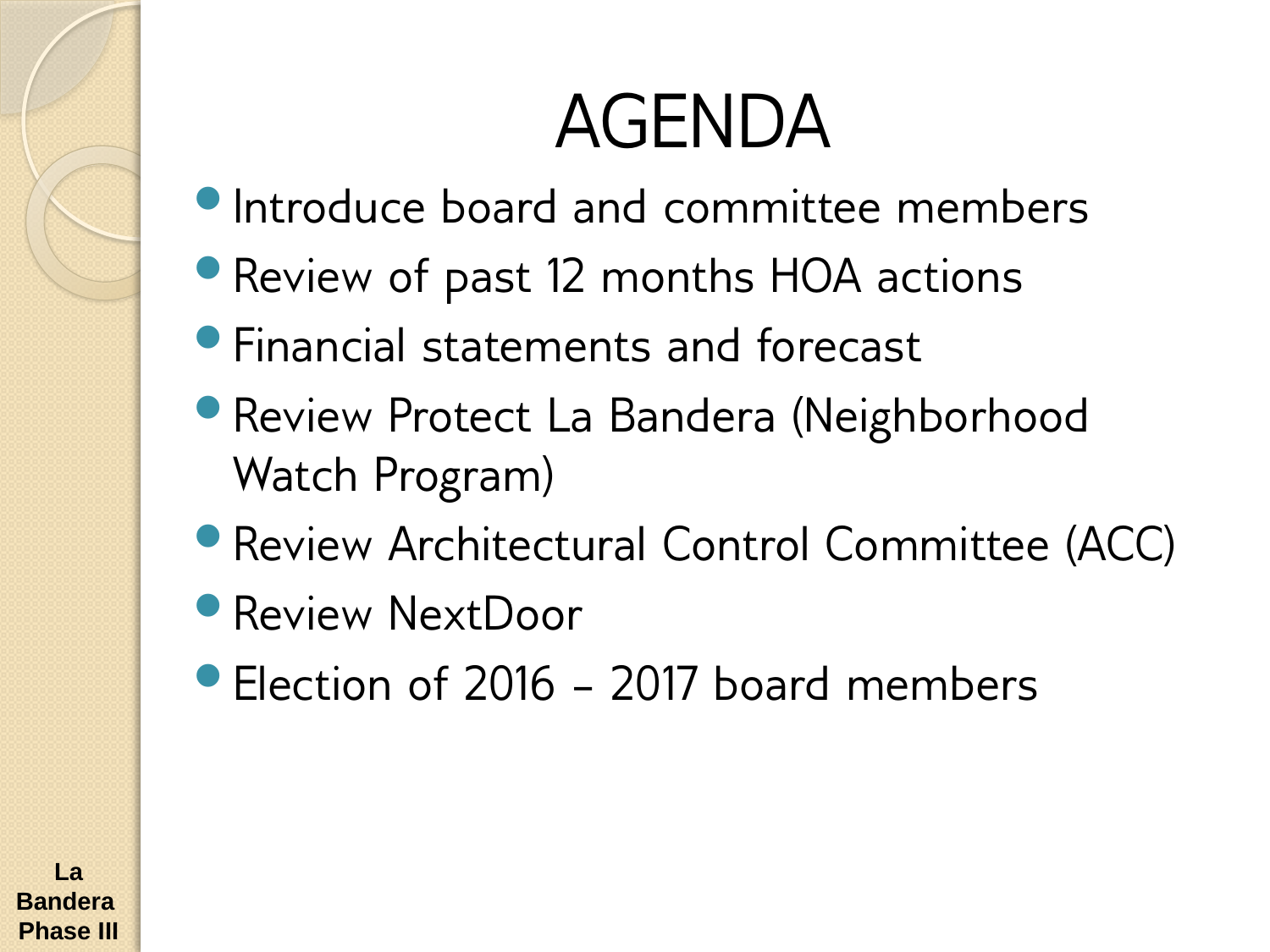

AGENDA
Introduce board and committee members
Review of past 12 months HOA actions
Financial statements and forecast
Review Protect La Bandera (Neighborhood Watch Program)
Review Architectural Control Committee (ACC)
Review NextDoor
Election of 2016 – 2017 board members

La Bandera  Phase III